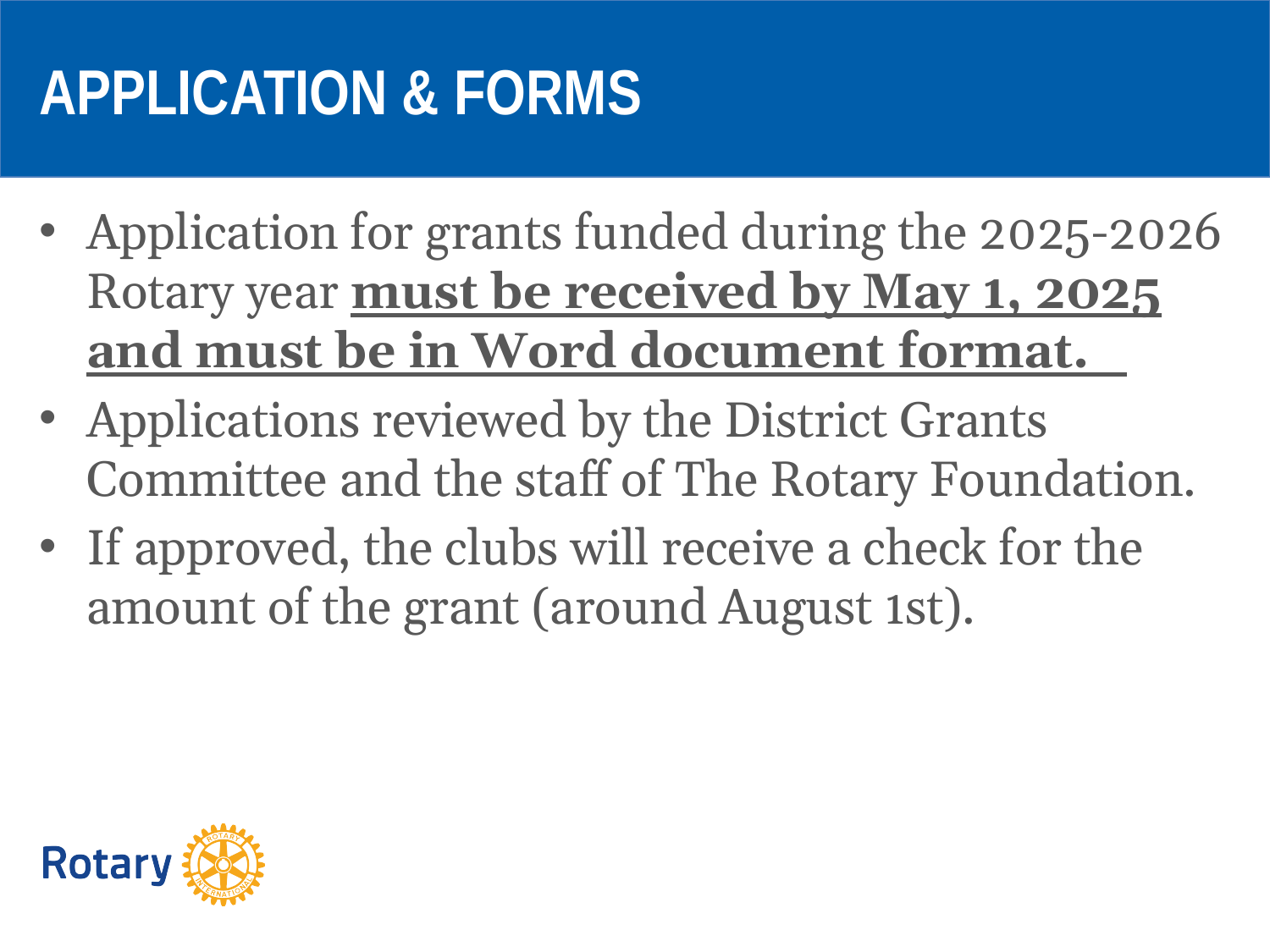

APPLICATION & FORMS
Application for grants funded during the 2025-2026 Rotary year must be received by May 1, 2025 and must be in Word document format.
Applications reviewed by the District Grants Committee and the staff of The Rotary Foundation.
If approved, the clubs will receive a check for the amount of the grant (around August 1st).